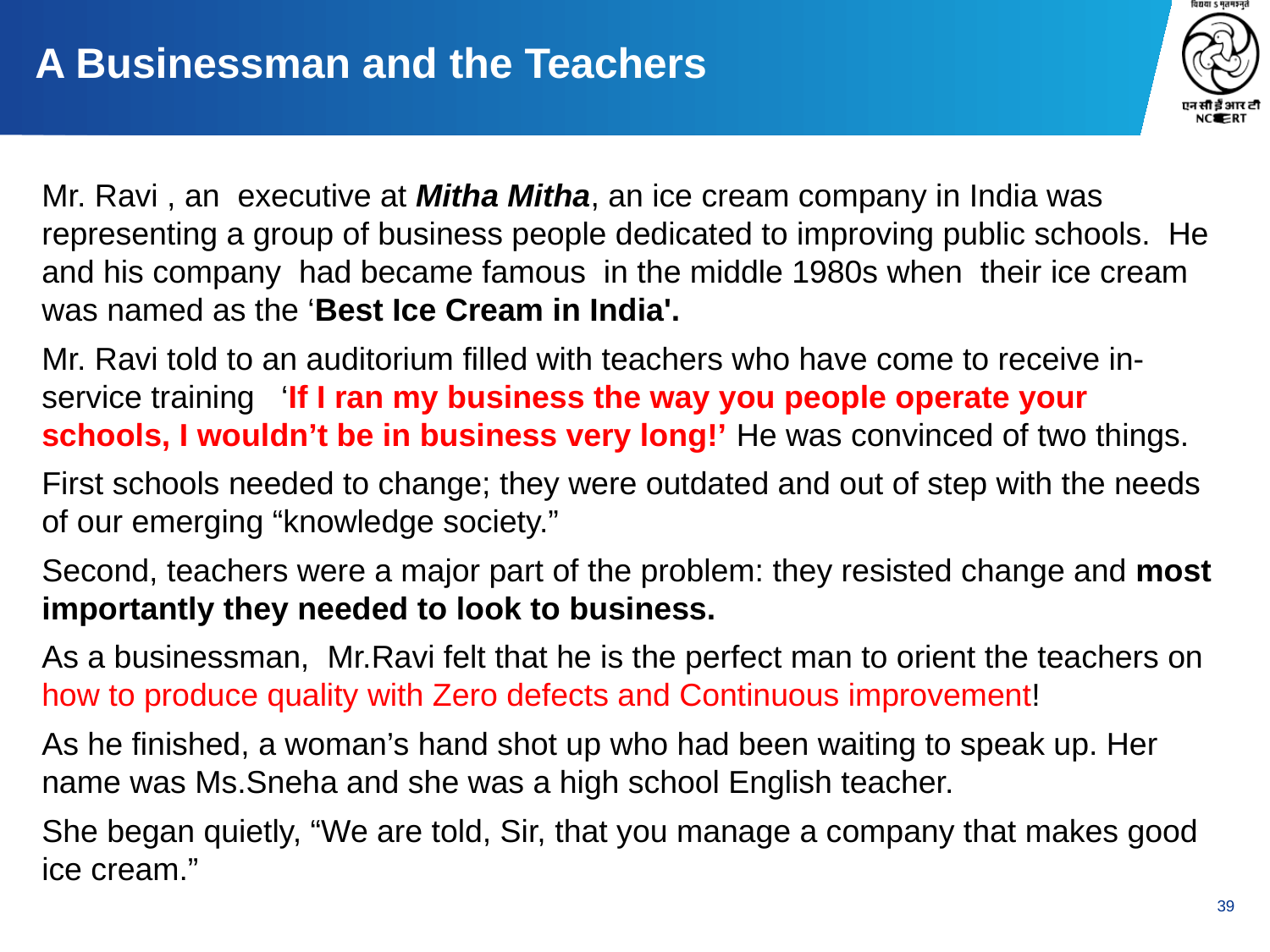

# A Businessman and the Teachers
Mr. Ravi , an  executive at Mitha Mitha, an ice cream company in India was  representing a group of business people dedicated to improving public schools.  He and his company  had became famous  in the middle 1980s when  their ice cream was named as the ‘Best Ice Cream in India'.
Mr. Ravi told to an auditorium filled with teachers who have come to receive in-service training   ‘If I ran my business the way you people operate your schools, I wouldn’t be in business very long!’ He was convinced of two things.
First schools needed to change; they were outdated and out of step with the needs of our emerging “knowledge society.”
Second, teachers were a major part of the problem: they resisted change and most importantly they needed to look to business.
As a businessman,  Mr.Ravi felt that he is the perfect man to orient the teachers on how to produce quality with Zero defects and Continuous improvement!
As he finished, a woman’s hand shot up who had been waiting to speak up. Her name was Ms.Sneha and she was a high school English teacher.
She began quietly, “We are told, Sir, that you manage a company that makes good ice cream.”